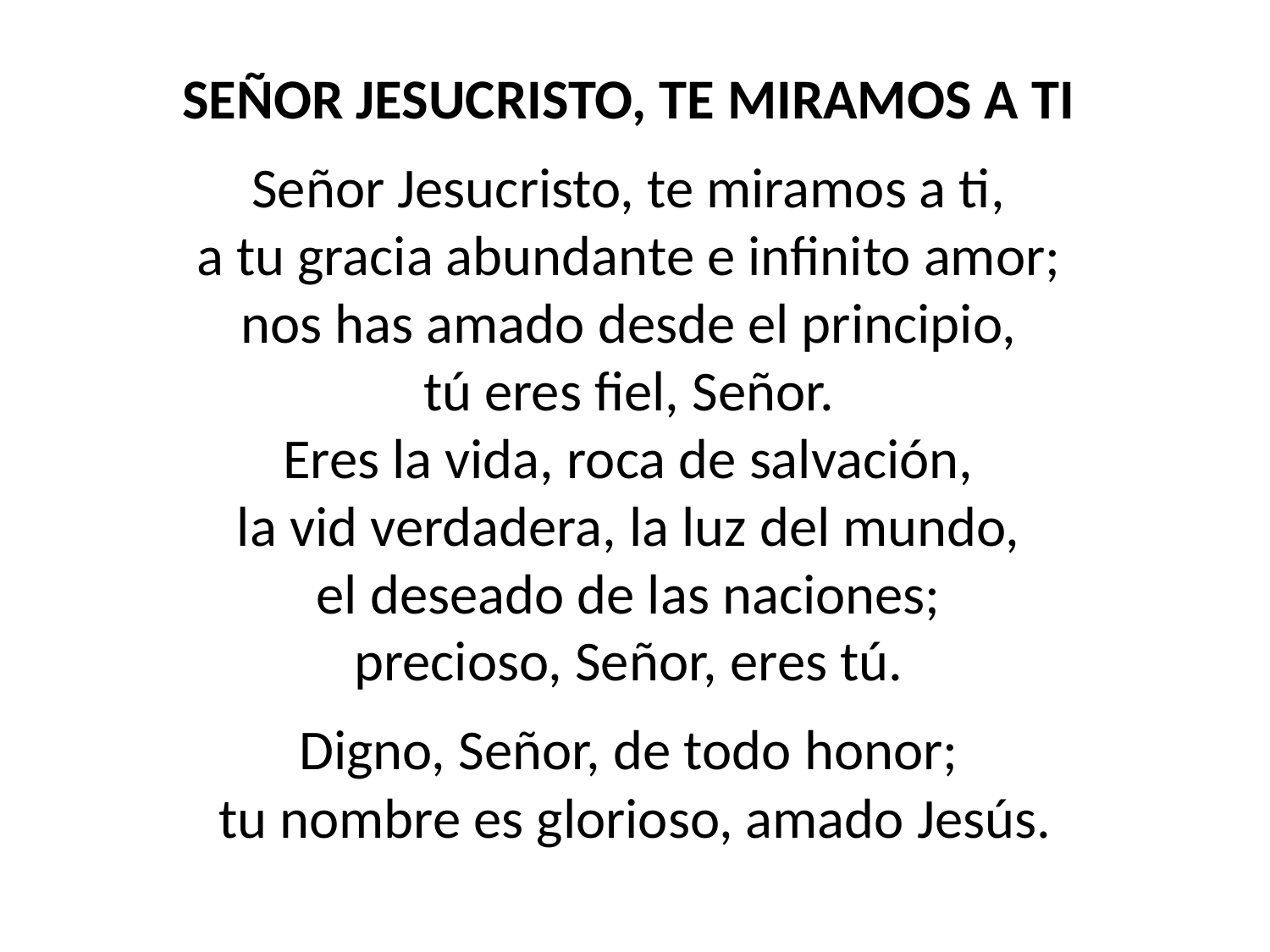

SEÑOR JESUCRISTO, TE MIRAMOS A TI
Señor Jesucristo, te miramos a ti,
a tu gracia abundante e infinito amor;
nos has amado desde el principio,
tú eres fiel, Señor.
Eres la vida, roca de salvación,
la vid verdadera, la luz del mundo,
el deseado de las naciones;
precioso, Señor, eres tú.
Digno, Señor, de todo honor;
tu nombre es glorioso, amado Jesús.